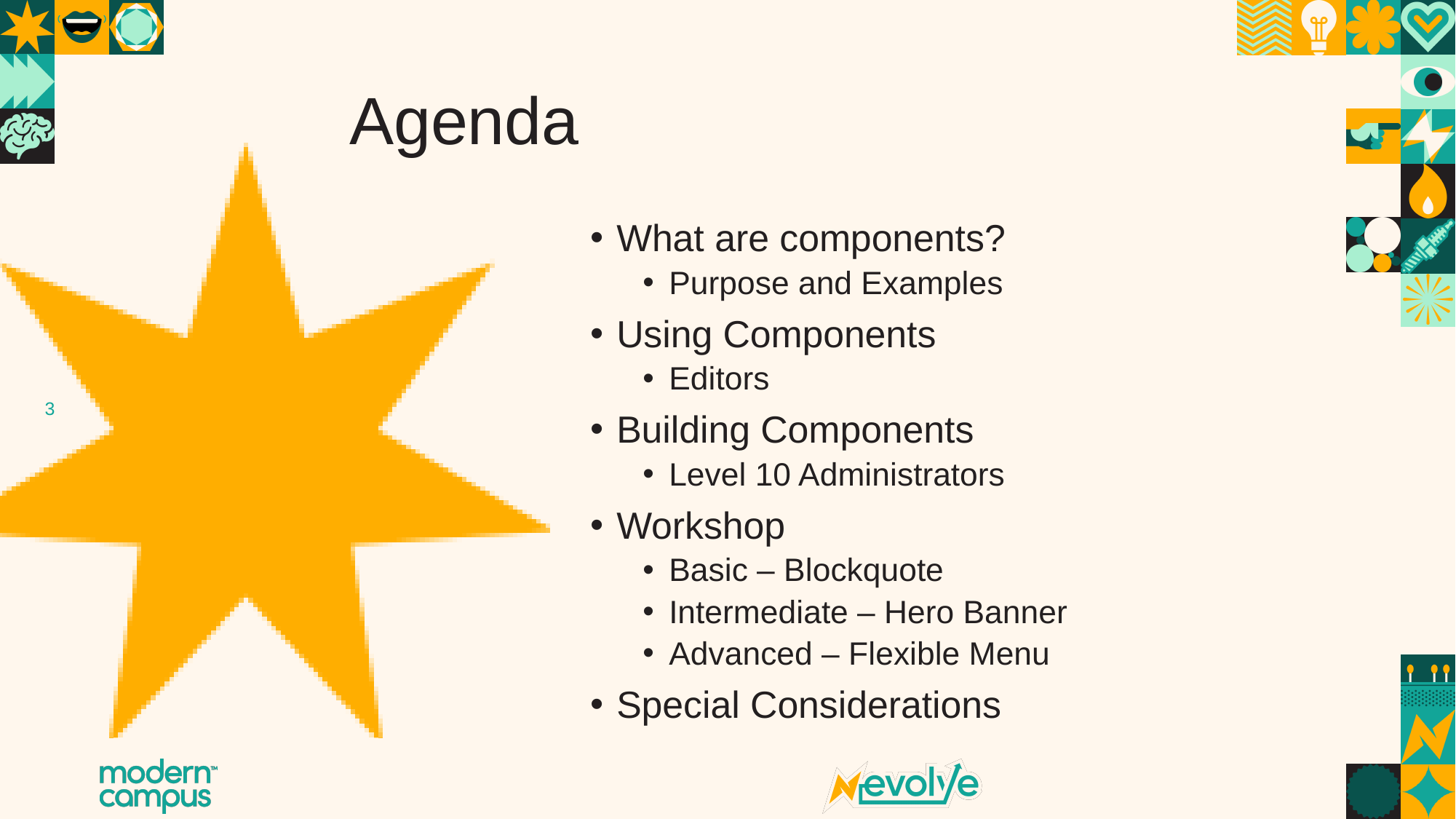

# Agenda
What are components?
Purpose and Examples
Using Components
Editors
Building Components
Level 10 Administrators
Workshop
Basic – Blockquote
Intermediate – Hero Banner
Advanced – Flexible Menu
Special Considerations